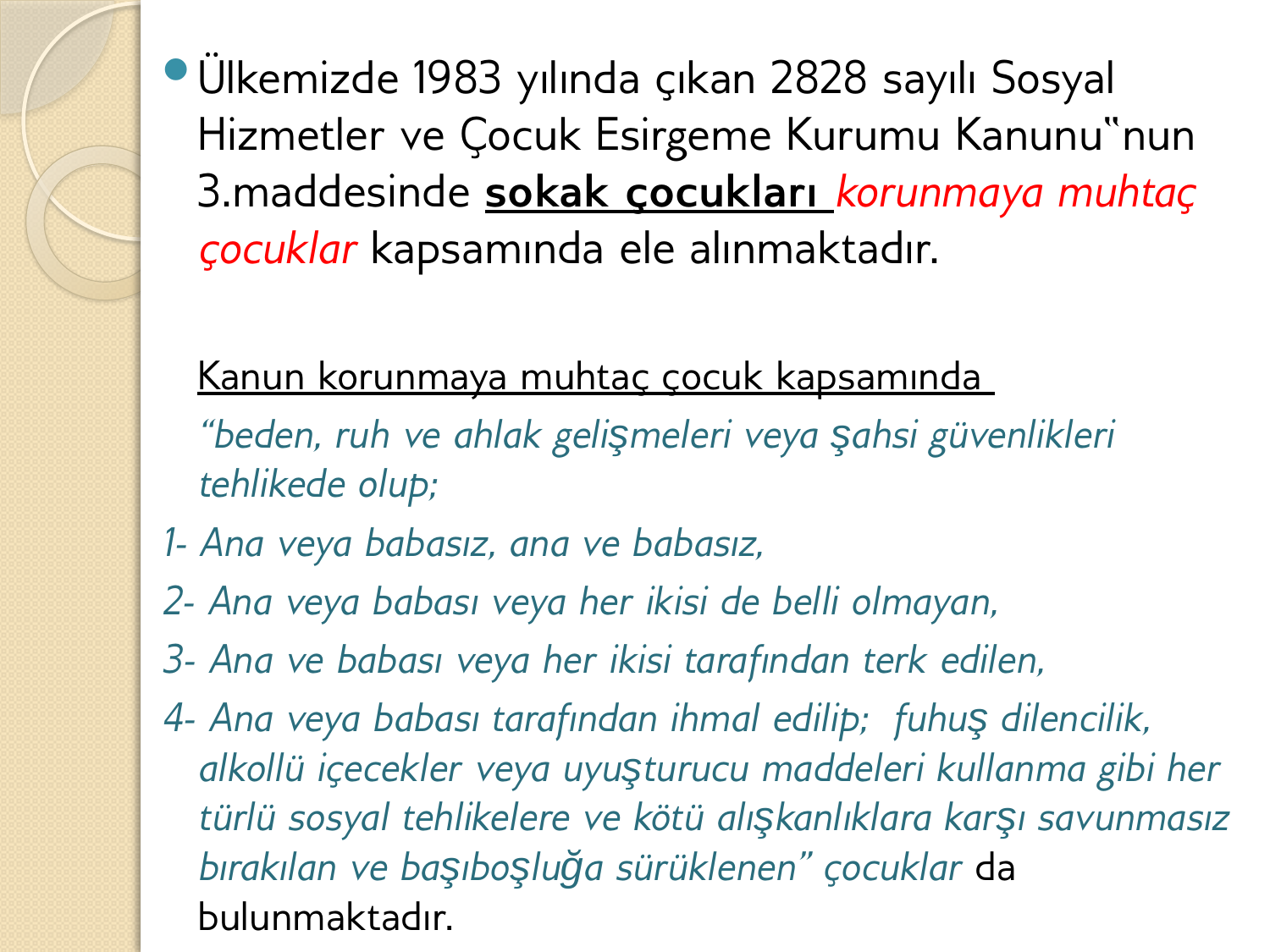

Ülkemizde 1983 yılında çıkan 2828 sayılı Sosyal Hizmetler ve Çocuk Esirgeme Kurumu Kanunu‟nun 3.maddesinde sokak çocukları korunmaya muhtaç çocuklar kapsamında ele alınmaktadır.

	Kanun korunmaya muhtaç çocuk kapsamında
	“beden, ruh ve ahlak gelişmeleri veya şahsi güvenlikleri tehlikede olup;
1- Ana veya babasız, ana ve babasız,
2- Ana veya babası veya her ikisi de belli olmayan,
3- Ana ve babası veya her ikisi tarafından terk edilen,
4- Ana veya babası tarafından ihmal edilip;  fuhuş dilencilik, alkollü içecekler veya uyuşturucu maddeleri kullanma gibi her türlü sosyal tehlikelere ve kötü alışkanlıklara karşı savunmasız bırakılan ve başıboşluğa sürüklenen” çocuklar da bulunmaktadır.